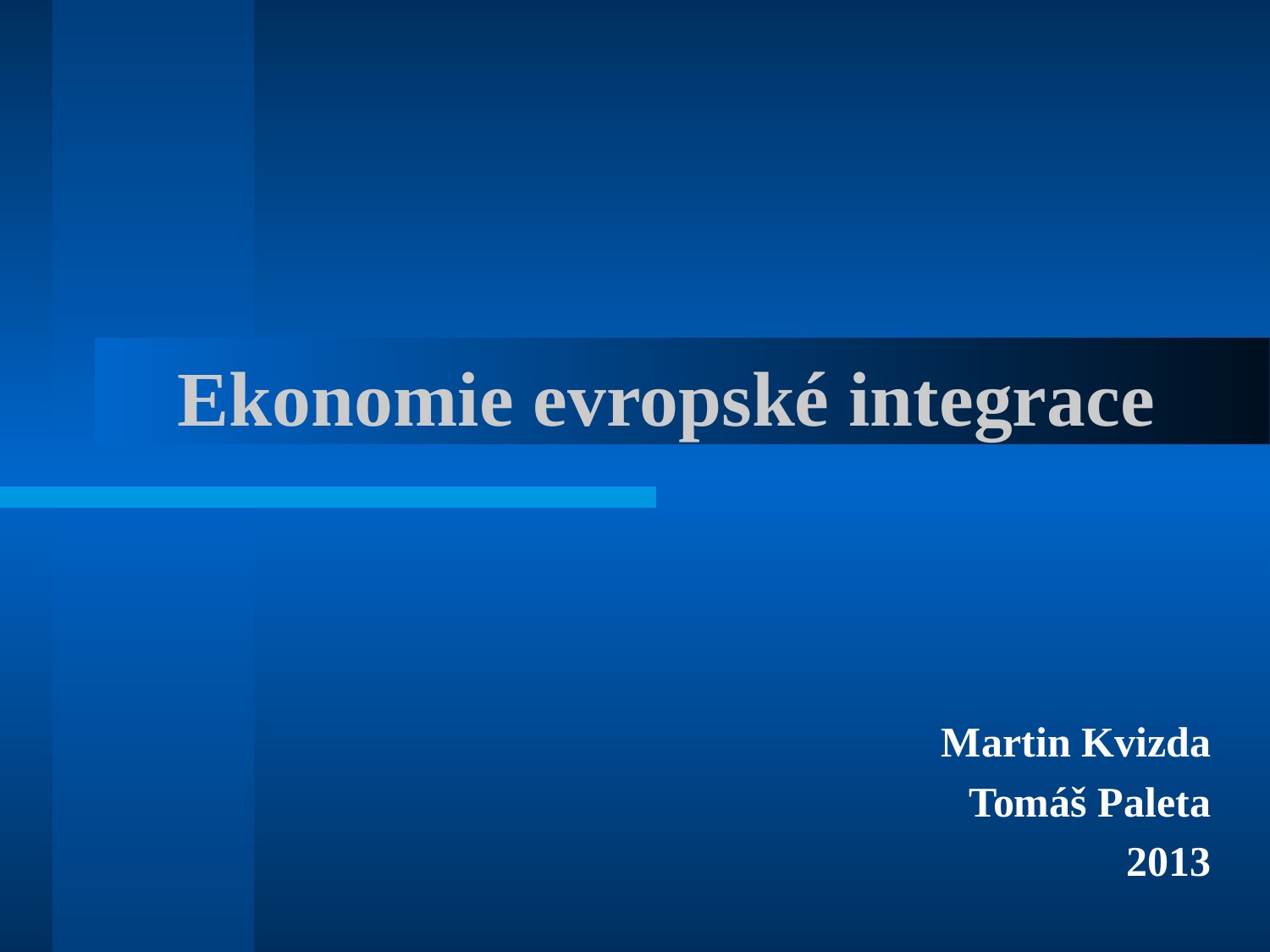

# Ekonomie evropské integrace
Martin Kvizda
Tomáš Paleta
2013